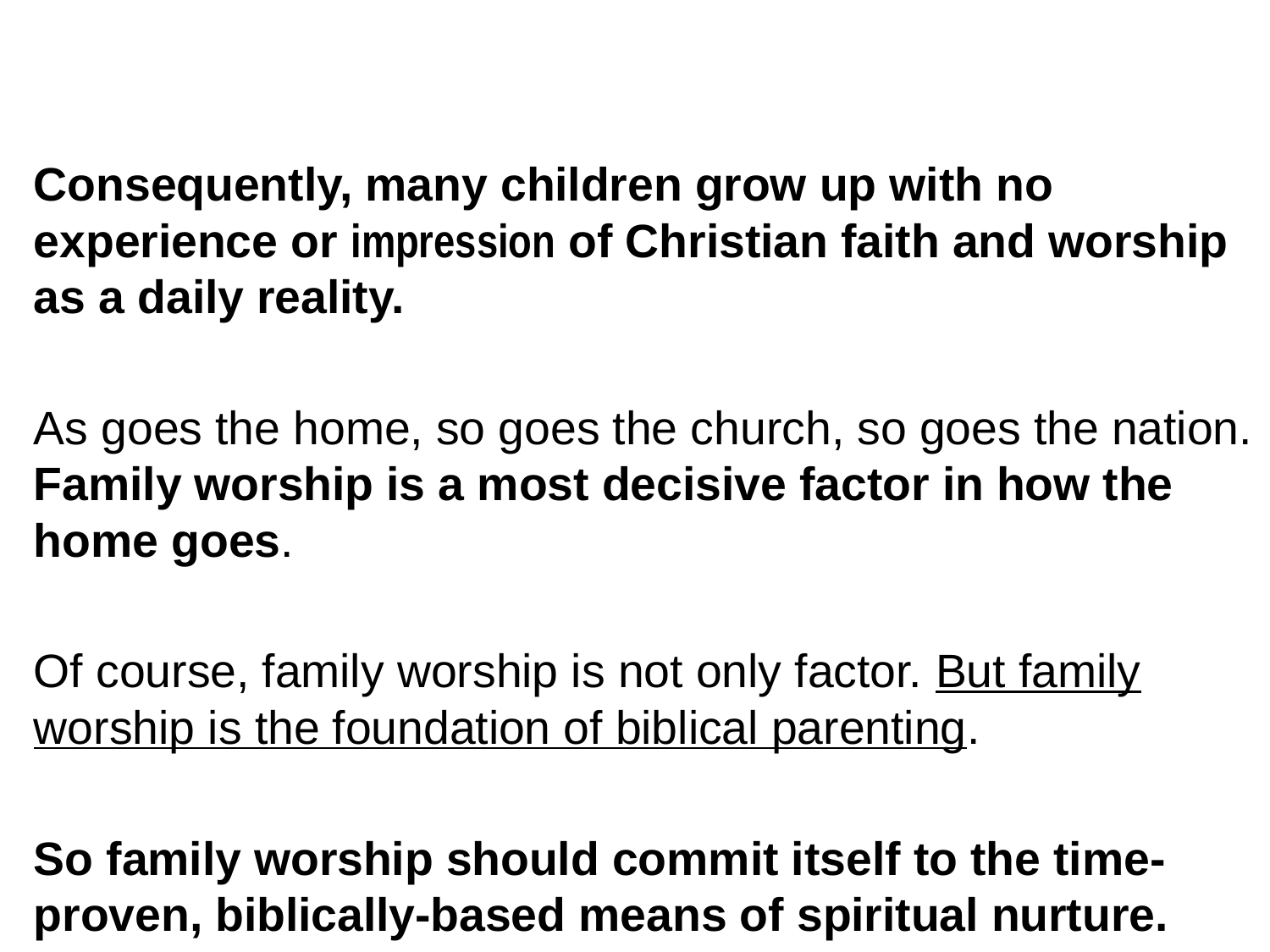

Consequently, many children grow up with no experience or impression of Christian faith and worship as a daily reality.

As goes the home, so goes the church, so goes the nation. Family worship is a most decisive factor in how the home goes.

Of course, family worship is not only factor. But family worship is the foundation of biblical parenting.

So family worship should commit itself to the time-proven, biblically-based means of spiritual nurture.